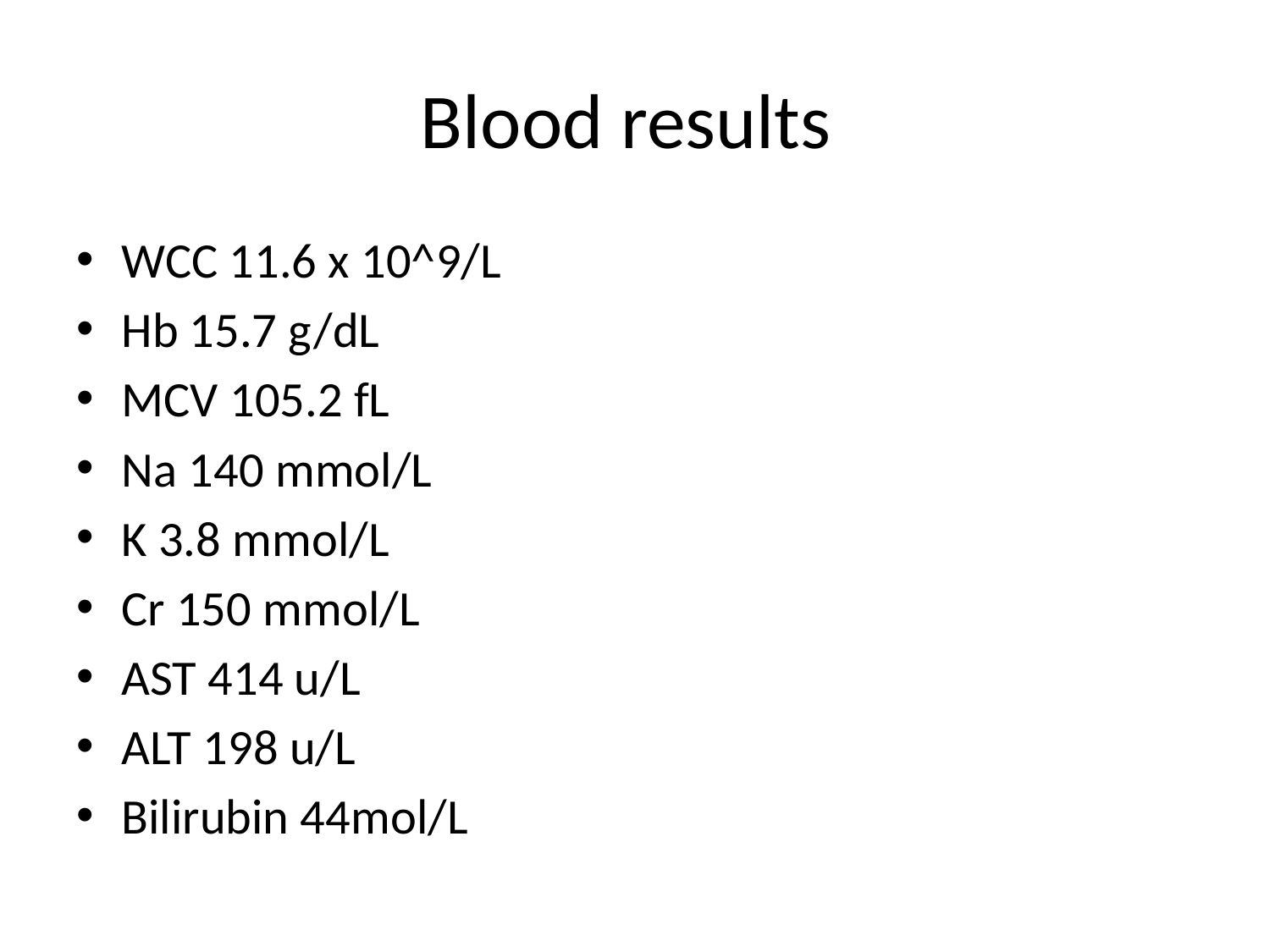

# Blood results
WCC 11.6 x 10^9/L
Hb 15.7 g/dL
MCV 105.2 fL
Na 140 mmol/L
K 3.8 mmol/L
Cr 150 mmol/L
AST 414 u/L
ALT 198 u/L
Bilirubin 44mol/L